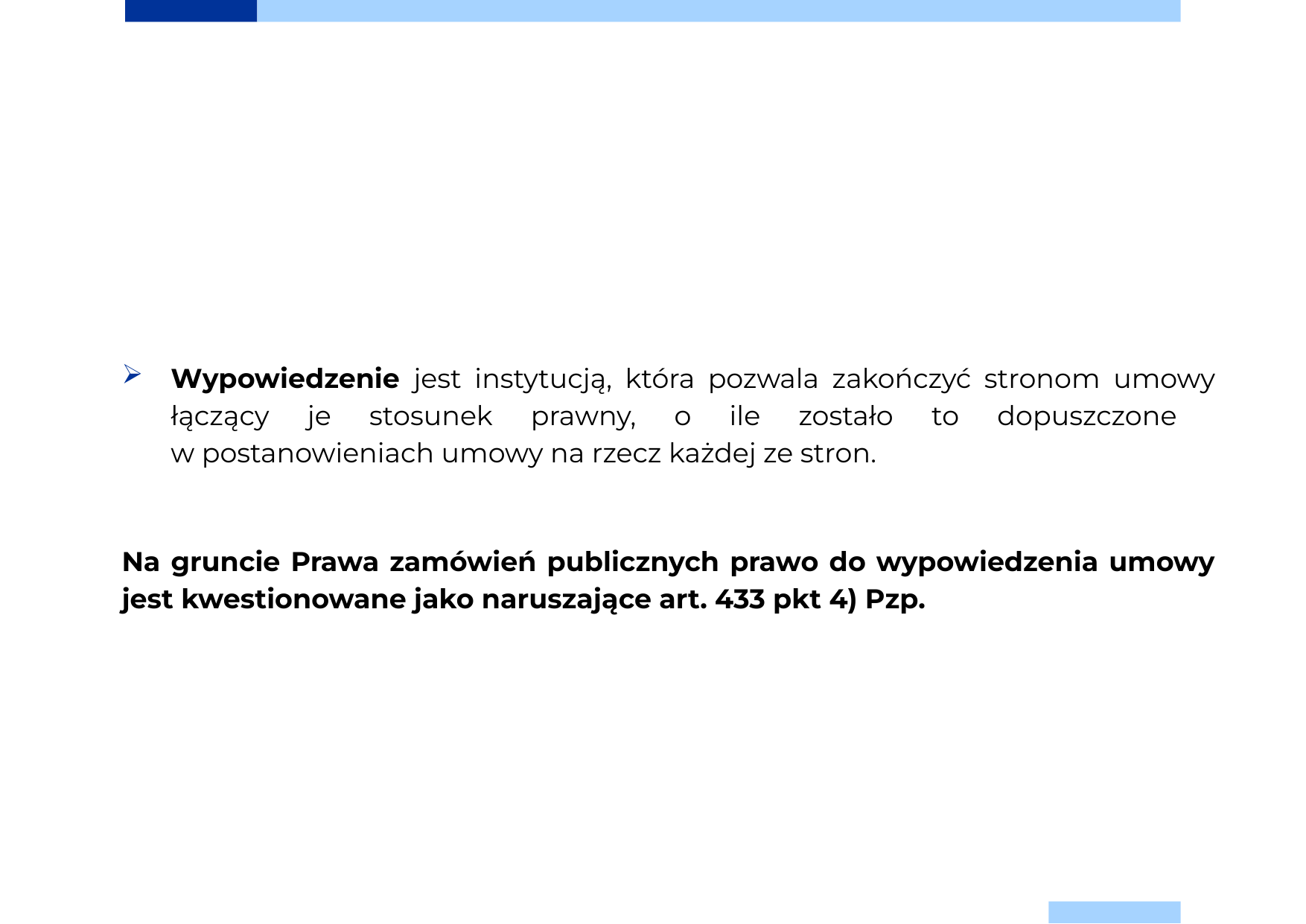

Wypowiedzenie jest instytucją, która pozwala zakończyć stronom umowy łączący je stosunek prawny, o ile zostało to dopuszczone
w postanowieniach umowy na rzecz każdej ze stron.

Na gruncie Prawa zamówień publicznych prawo do wypowiedzenia umowy jest kwestionowane jako naruszające art. 433 pkt 4) Pzp.